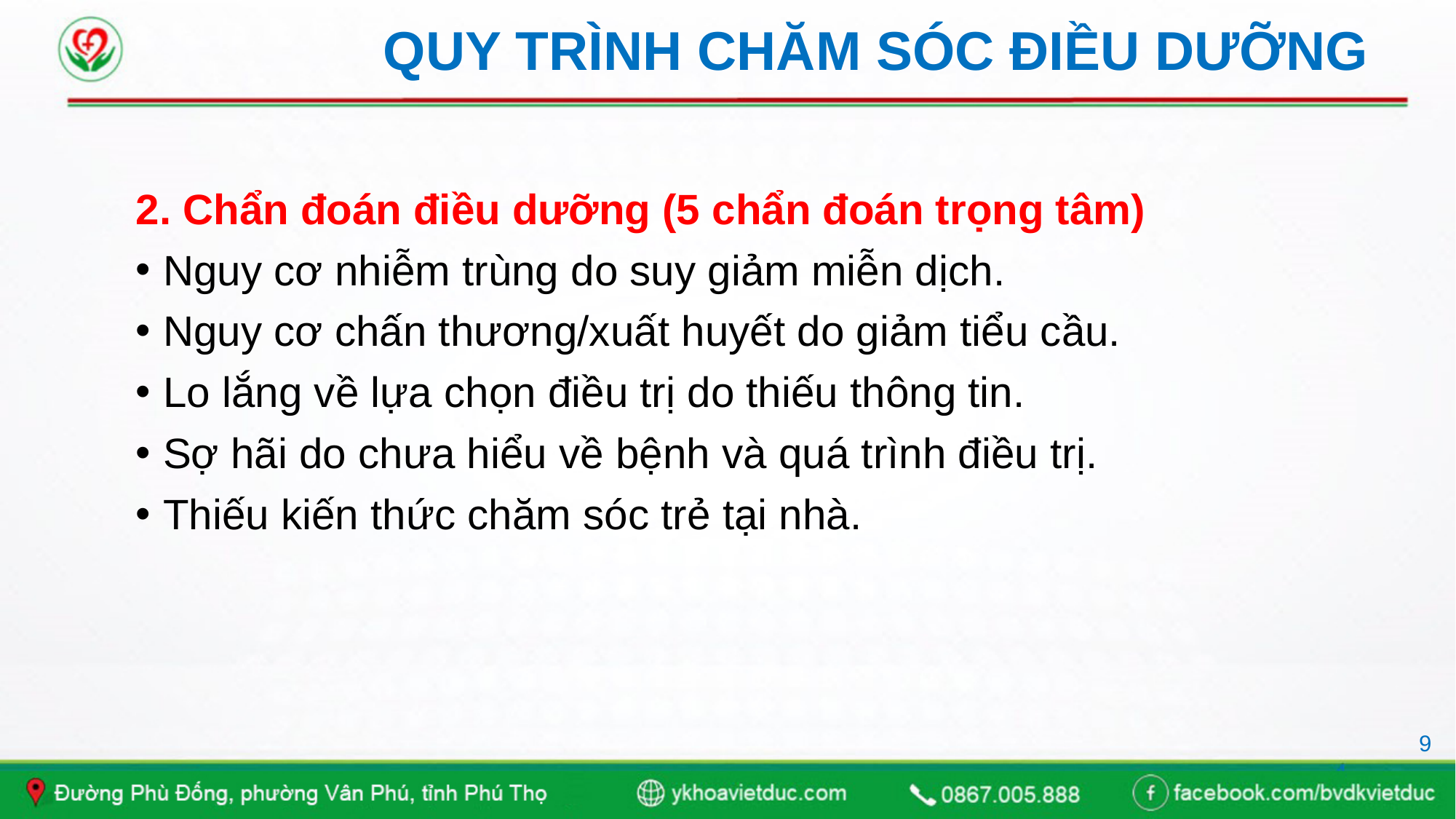

# QUY TRÌNH CHĂM SÓC ĐIỀU DƯỠNG
2. Chẩn đoán điều dưỡng (5 chẩn đoán trọng tâm)
Nguy cơ nhiễm trùng do suy giảm miễn dịch.
Nguy cơ chấn thương/xuất huyết do giảm tiểu cầu.
Lo lắng về lựa chọn điều trị do thiếu thông tin.
Sợ hãi do chưa hiểu về bệnh và quá trình điều trị.
Thiếu kiến thức chăm sóc trẻ tại nhà.